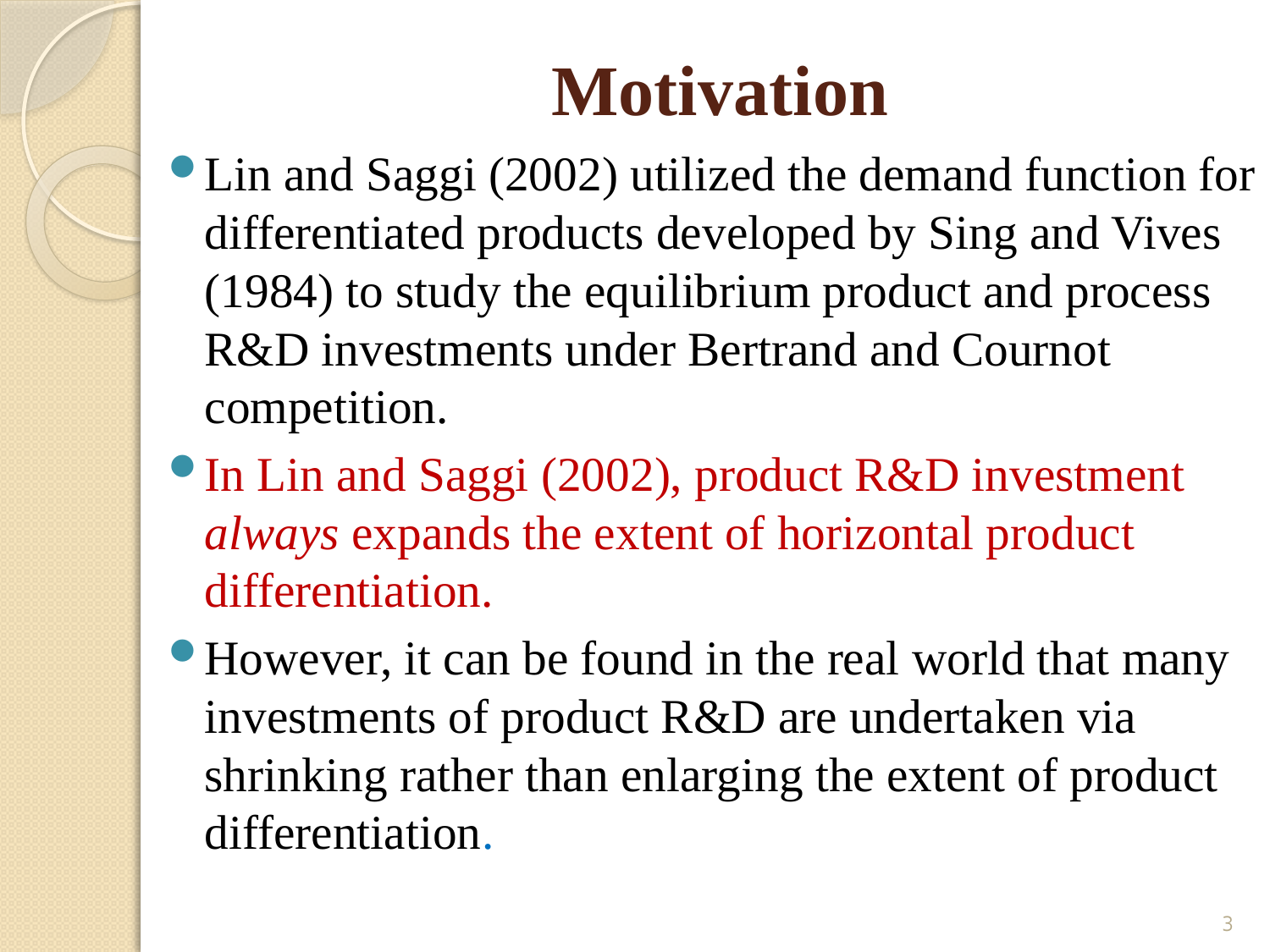

# Motivation
Lin and Saggi (2002) utilized the demand function for differentiated products developed by Sing and Vives (1984) to study the equilibrium product and process R&D investments under Bertrand and Cournot competition.
In Lin and Saggi (2002), product R&D investment always expands the extent of horizontal product differentiation.
However, it can be found in the real world that many investments of product R&D are undertaken via shrinking rather than enlarging the extent of product differentiation.
3